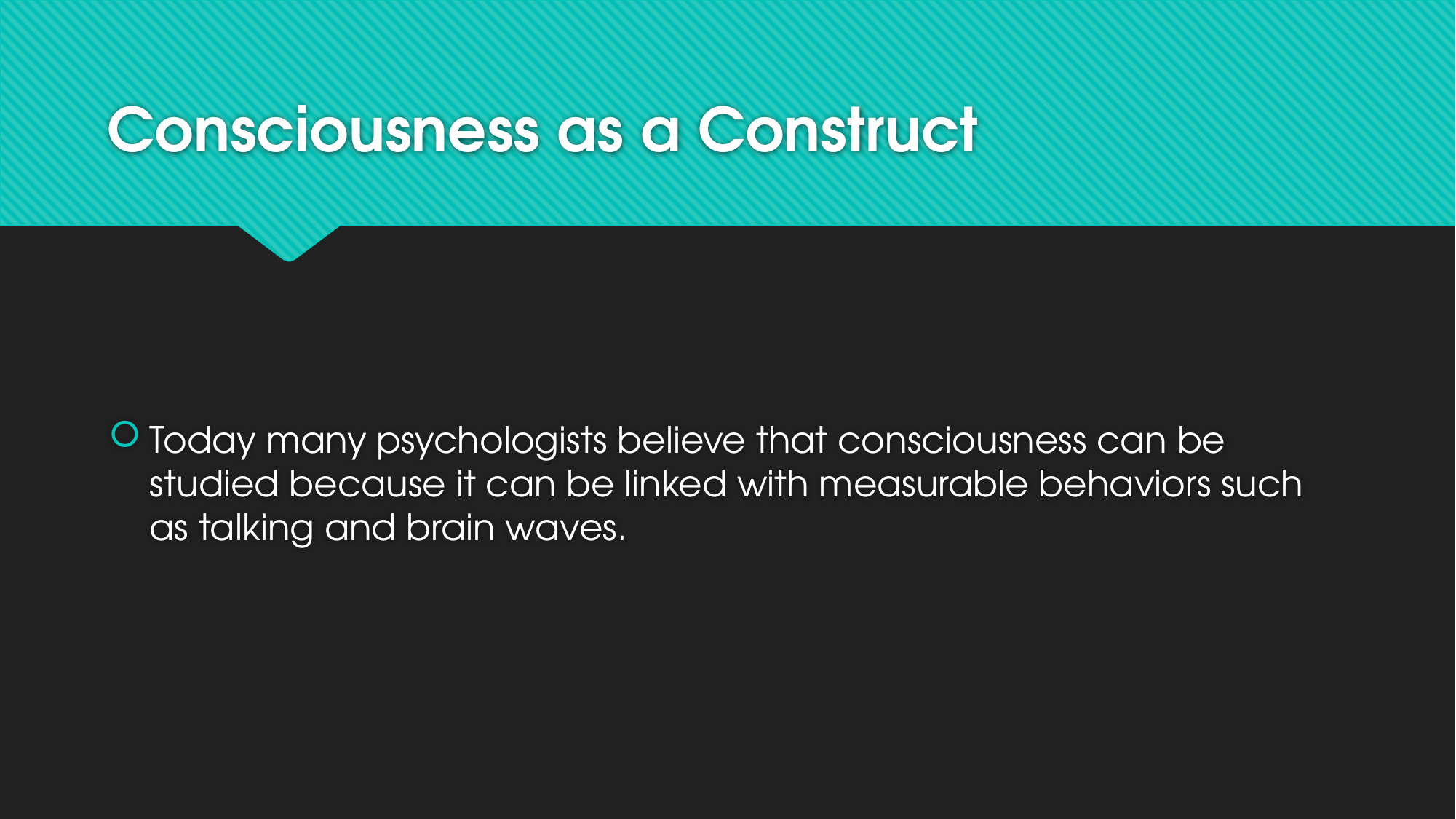

# Consciousness as a Construct
Today many psychologists believe that consciousness can be studied because it can be linked with measurable behaviors such as talking and brain waves.